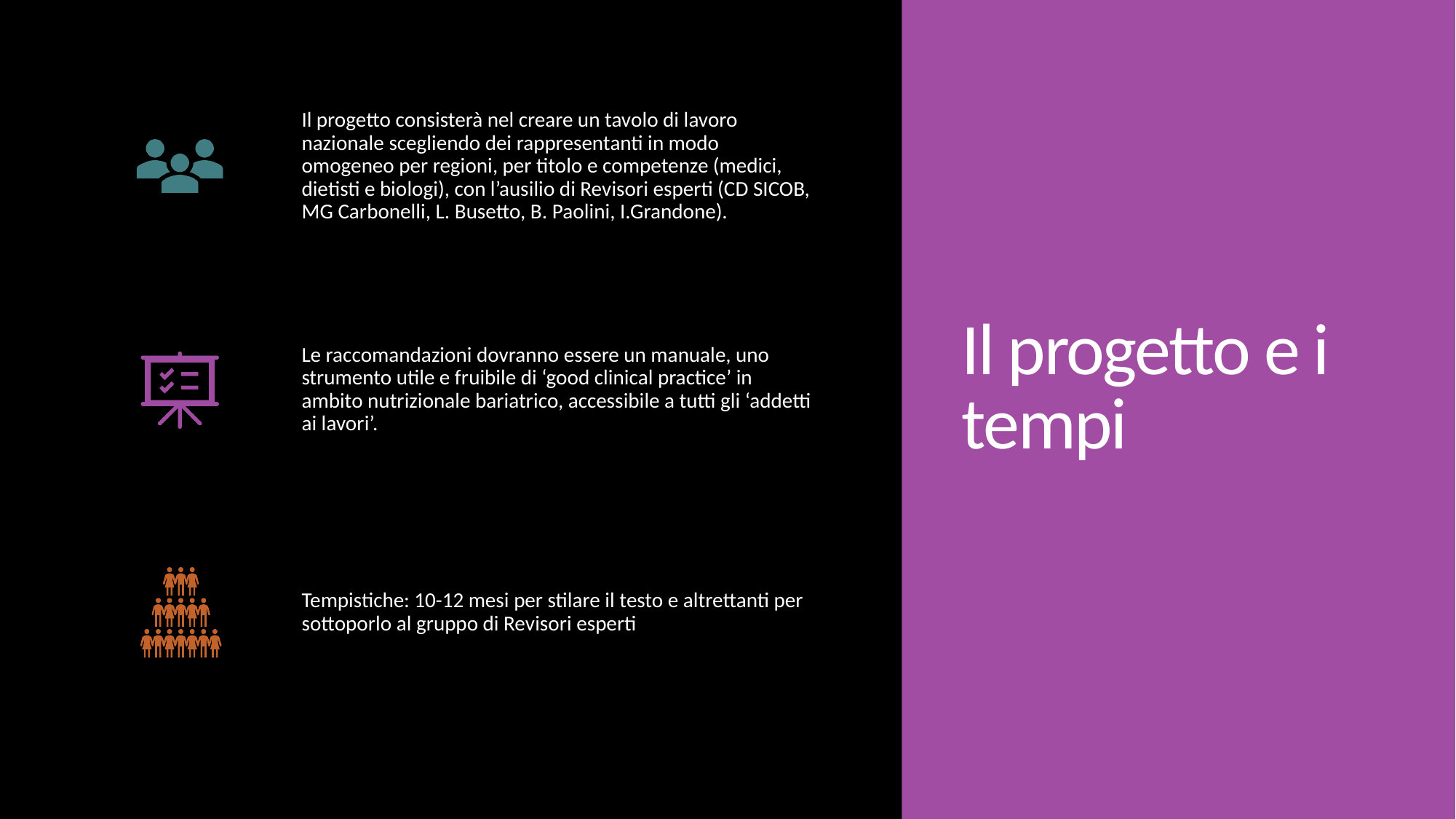

Il progetto consisterà nel creare un tavolo di lavoro nazionale scegliendo dei rappresentanti in modo omogeneo per regioni, per titolo e competenze (medici, dietisti e biologi), con l’ausilio di Revisori esperti (CD SICOB, MG Carbonelli, L. Busetto, B. Paolini, I.Grandone).
Le raccomandazioni dovranno essere un manuale, uno strumento utile e fruibile di ‘good clinical practice’ in ambito nutrizionale bariatrico, accessibile a tutti gli ‘addetti ai lavori’.
Tempistiche: 10-12 mesi per stilare il testo e altrettanti per sottoporlo al gruppo di Revisori esperti
# Il progetto e i tempi